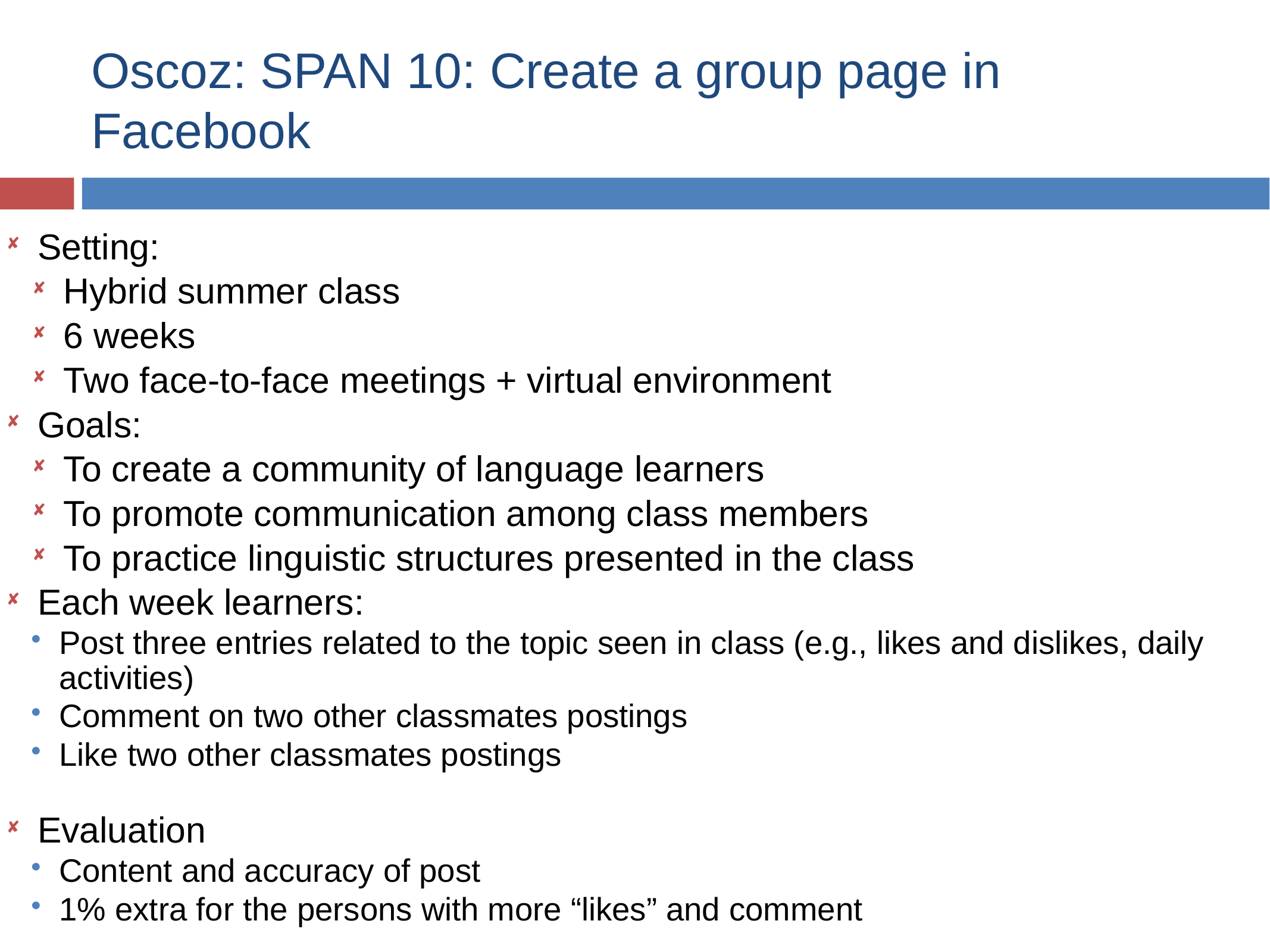

# Oscoz: SPAN 10: Create a group page in Facebook
Setting:
Hybrid summer class
6 weeks
Two face-to-face meetings + virtual environment
Goals:
To create a community of language learners
To promote communication among class members
To practice linguistic structures presented in the class
Each week learners:
Post three entries related to the topic seen in class (e.g., likes and dislikes, daily activities)
Comment on two other classmates postings
Like two other classmates postings

Evaluation
Content and accuracy of post
1% extra for the persons with more “likes” and comment